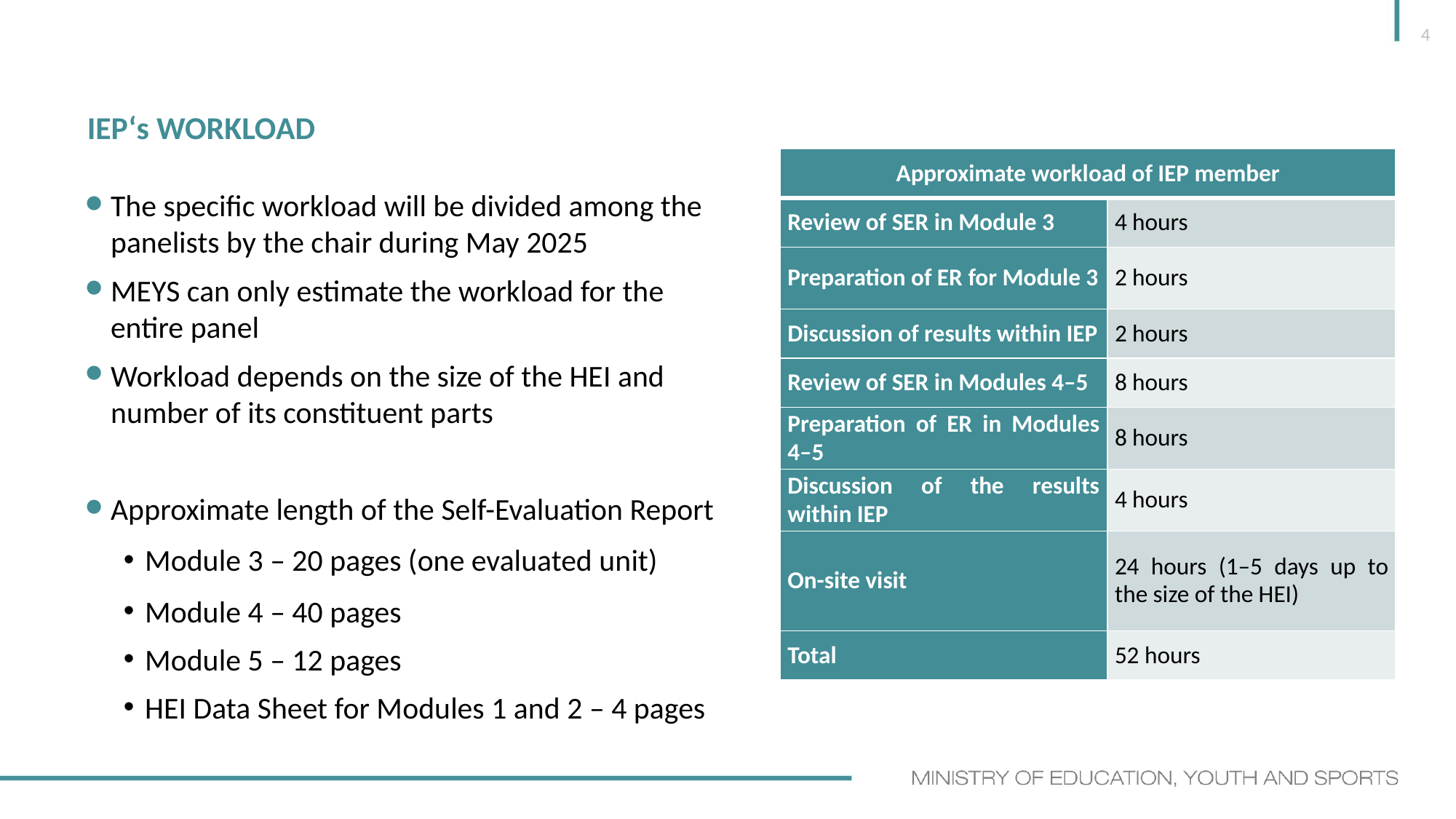

4
# IEP‘s workload
| Approximate workload of IEP member |  |
| --- | --- |
| Review of SER in Module 3 | 4 hours |
| Preparation of ER for Module 3 | 2 hours |
| Discussion of results within IEP | 2 hours |
| Review of SER in Modules 4–5 | 8 hours |
| Preparation of ER in Modules 4–5 | 8 hours |
| Discussion of the results within IEP | 4 hours |
| On-site visit | 24 hours (1–5 days up to the size of the HEI) |
| Total | 52 hours |
The specific workload will be divided among the panelists by the chair during May 2025
MEYS can only estimate the workload for the entire panel
Workload depends on the size of the HEI and number of its constituent parts

Approximate length of the Self-Evaluation Report
Module 3 – 20 pages (one evaluated unit)
Module 4 – 40 pages
Module 5 – 12 pages
HEI Data Sheet for Modules 1 and 2 – 4 pages